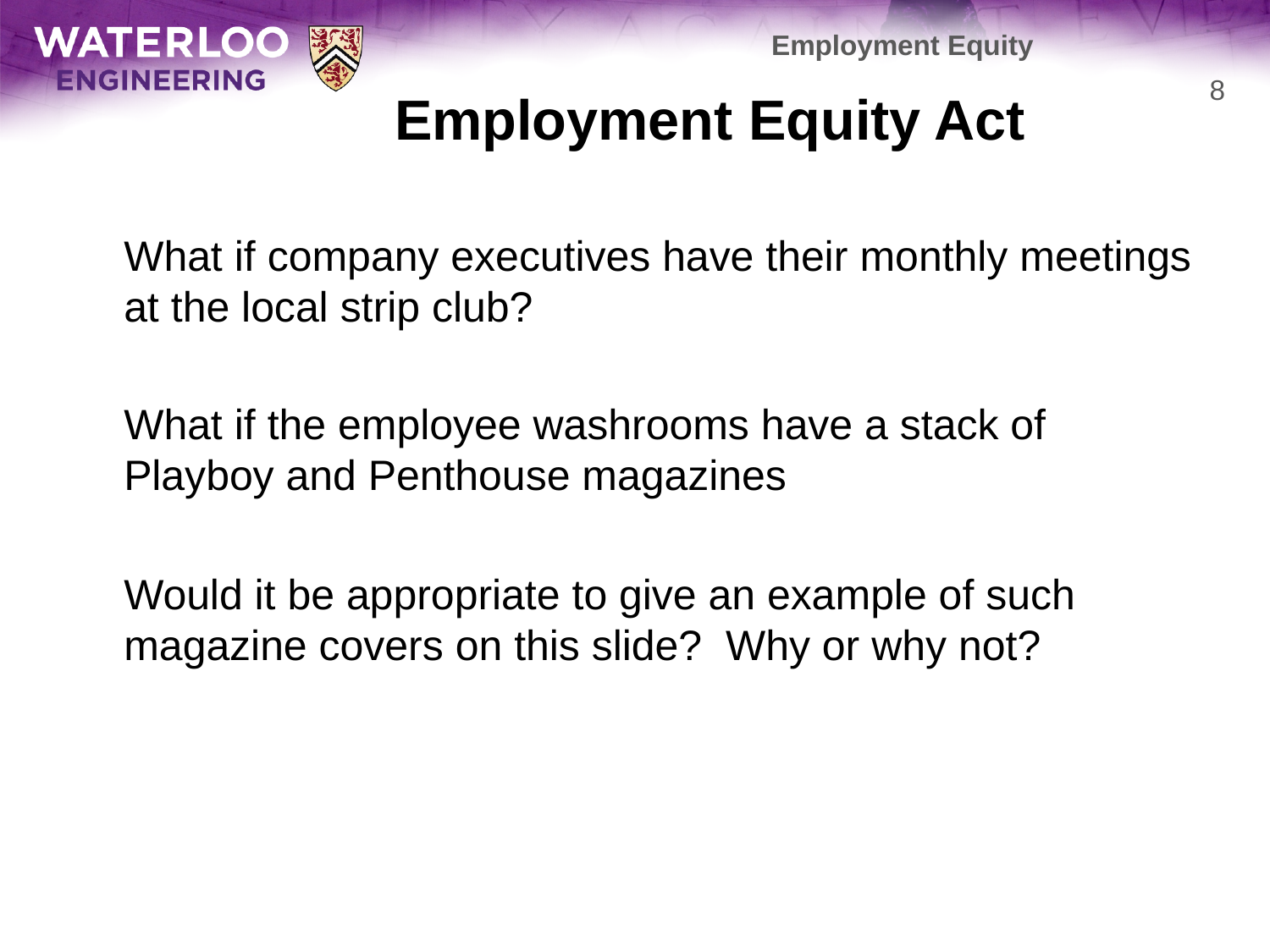

Employment Equity
# Employment Equity Act
8
	What if company executives have their monthly meetings at the local strip club?

	What if the employee washrooms have a stack of Playboy and Penthouse magazines

	Would it be appropriate to give an example of such magazine covers on this slide?  Why or why not?